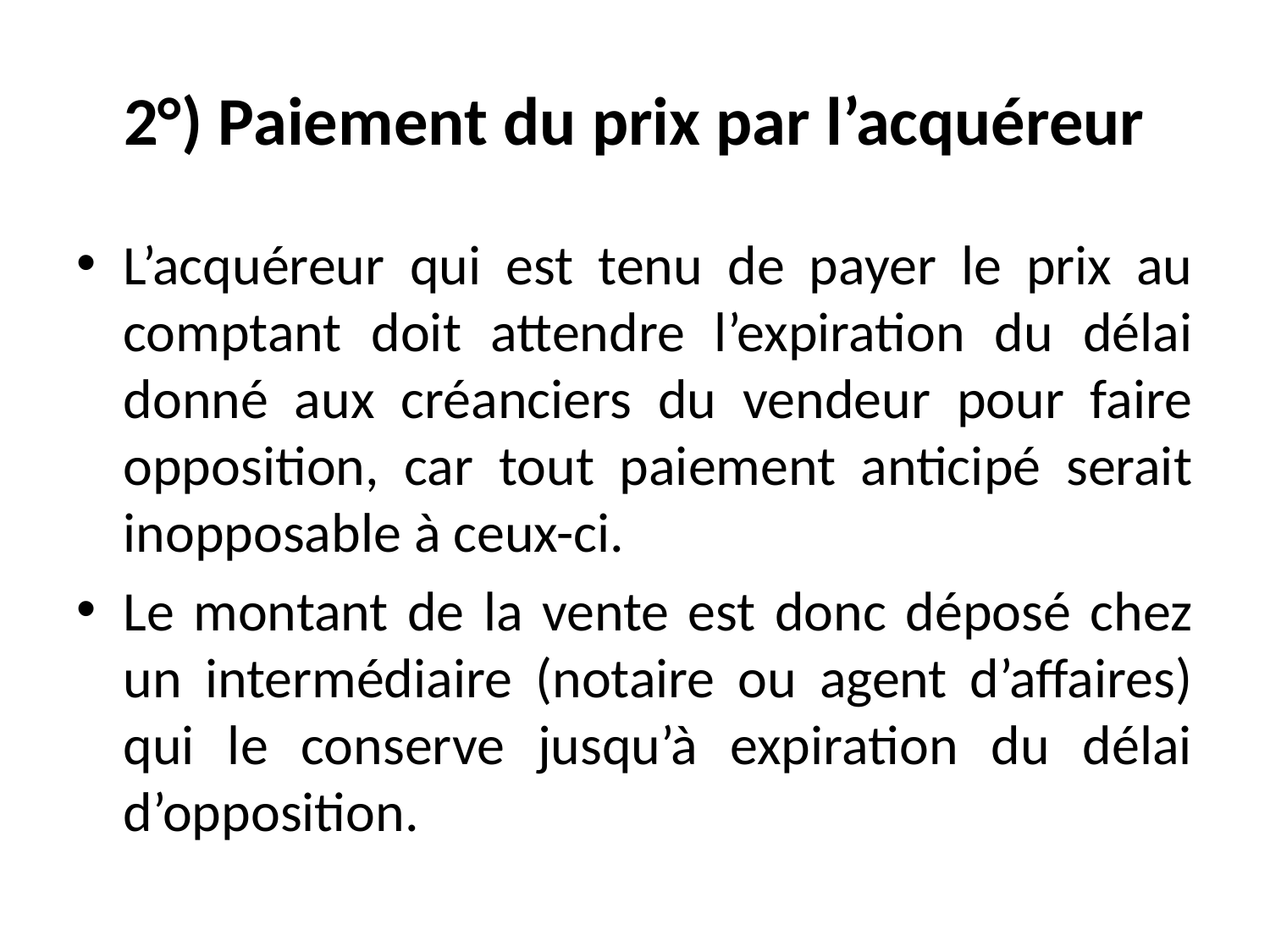

# 2°) Paiement du prix par l’acquéreur
L’acquéreur qui est tenu de payer le prix au comptant doit attendre l’expiration du délai donné aux créanciers du vendeur pour faire opposition, car tout paiement anticipé serait inopposable à ceux-ci.
Le montant de la vente est donc déposé chez un intermédiaire (notaire ou agent d’affaires) qui le conserve jusqu’à expiration du délai d’opposition.